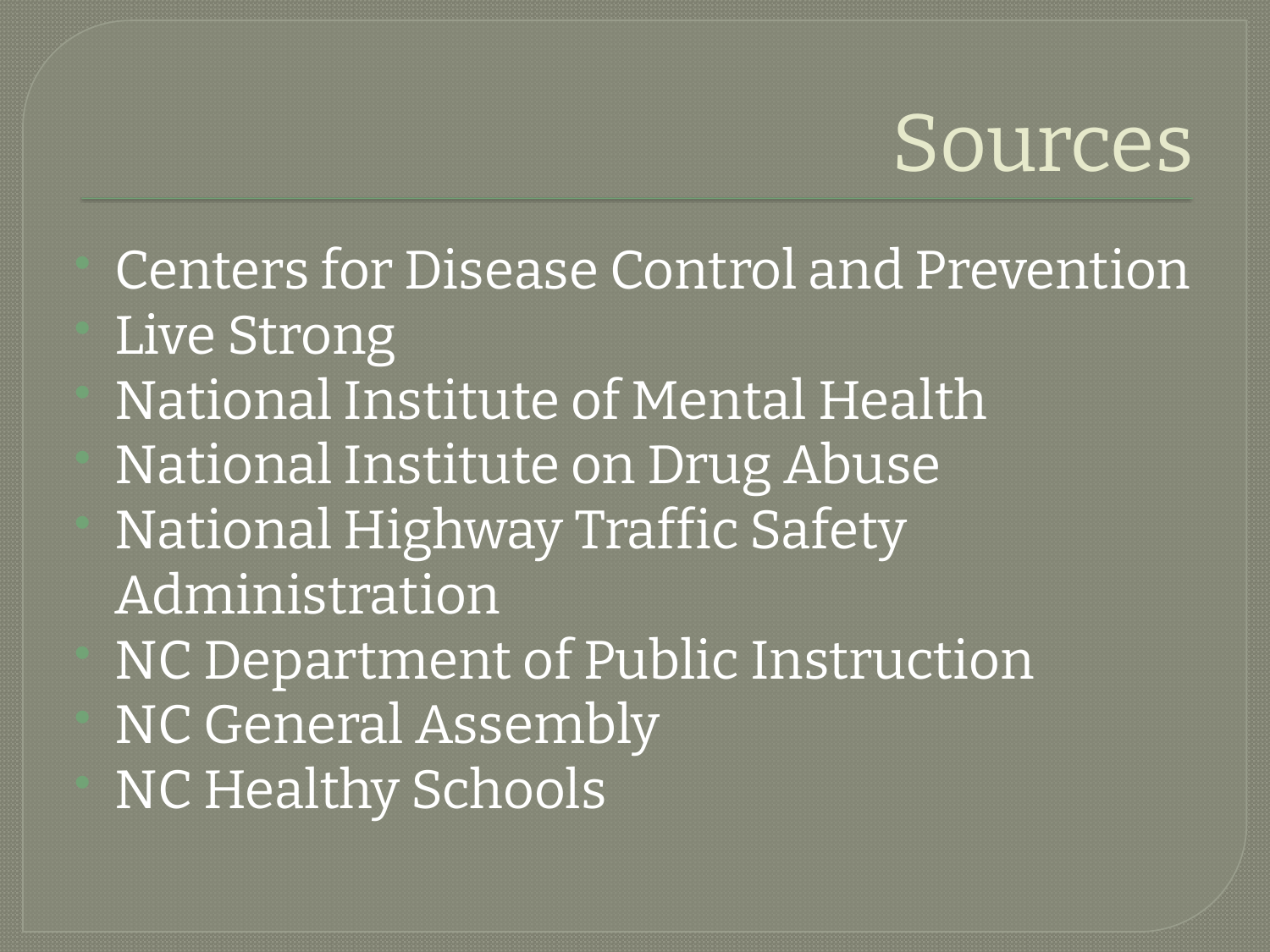

# Sources
Centers for Disease Control and Prevention
Live Strong
National Institute of Mental Health
National Institute on Drug Abuse
National Highway Traffic Safety Administration
NC Department of Public Instruction
NC General Assembly
NC Healthy Schools